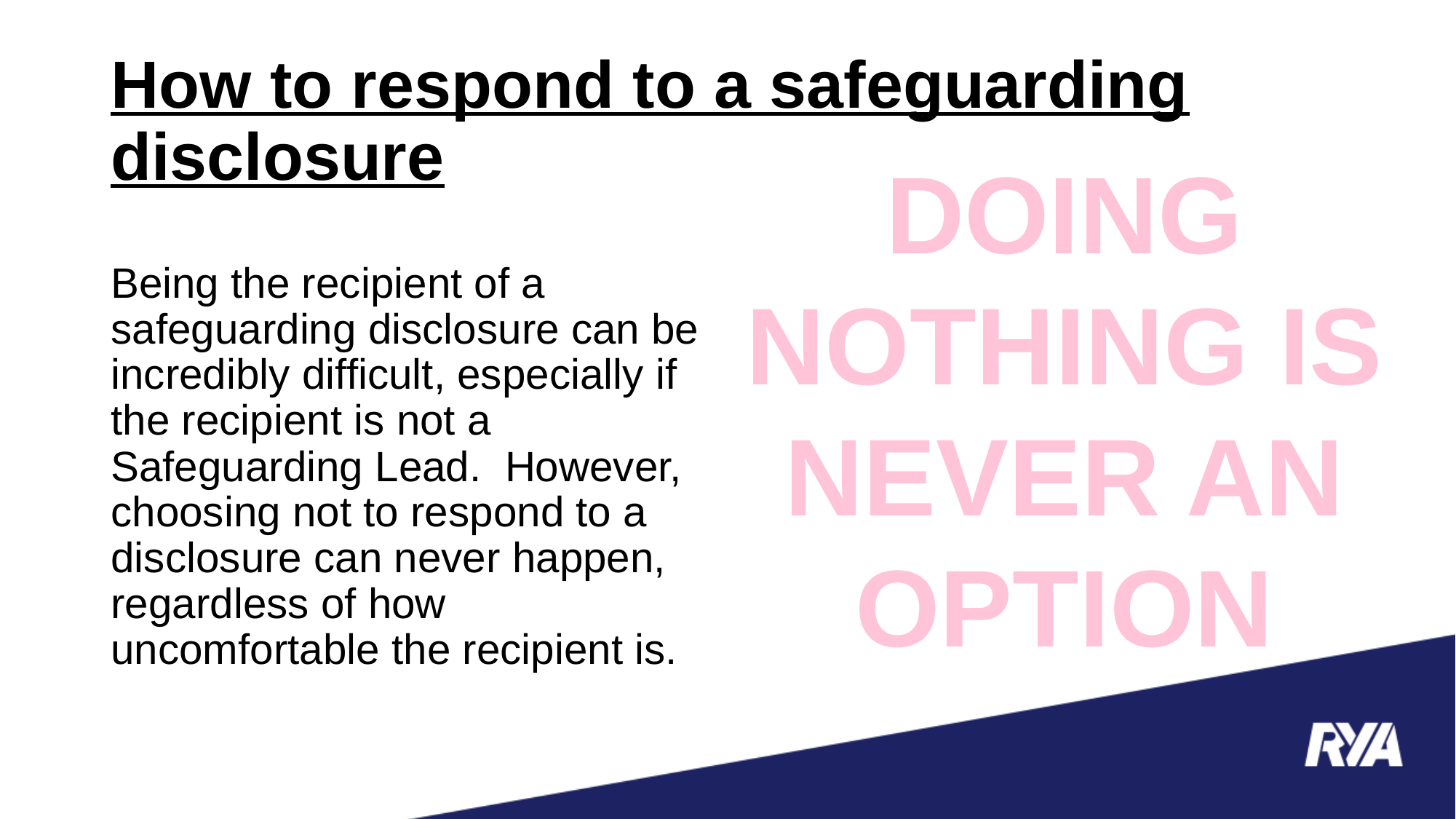

# How to respond to a safeguarding disclosure
DOING NOTHING IS NEVER AN OPTION
Being the recipient of a safeguarding disclosure can be incredibly difficult, especially if the recipient is not a Safeguarding Lead.  However, choosing not to respond to a disclosure can never happen, regardless of how uncomfortable the recipient is.